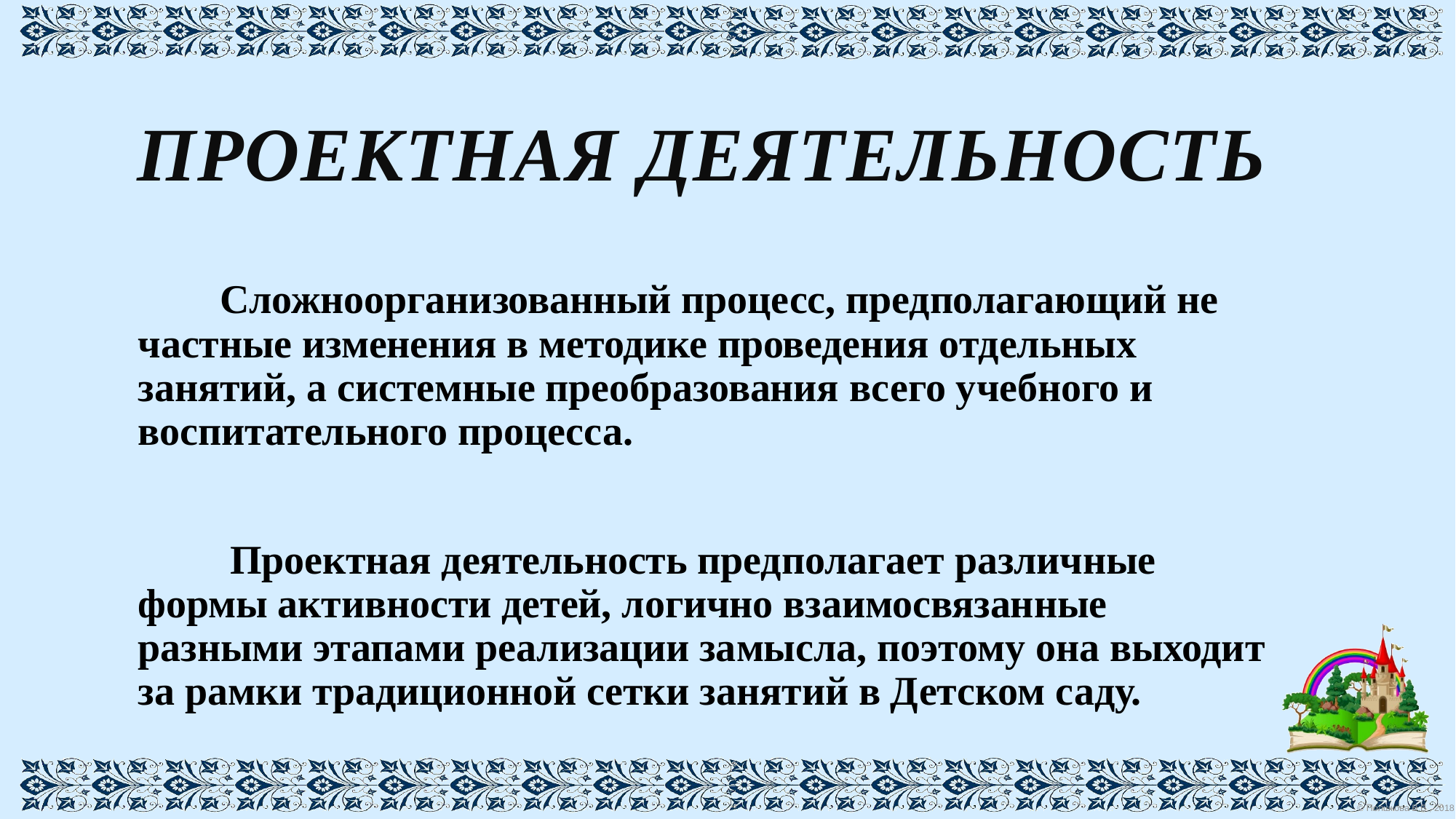

# Проектная деятельность
        Сложноорганизованный процесс, предполагающий не частные изменения в методике проведения отдельных занятий, а системные преобразования всего учебного и воспитательного процесса.

         Проектная деятельность предполагает различные формы активности детей, логично взаимосвязанные разными этапами реализации замысла, поэтому она выходит за рамки традиционной сетки занятий в Детском саду.